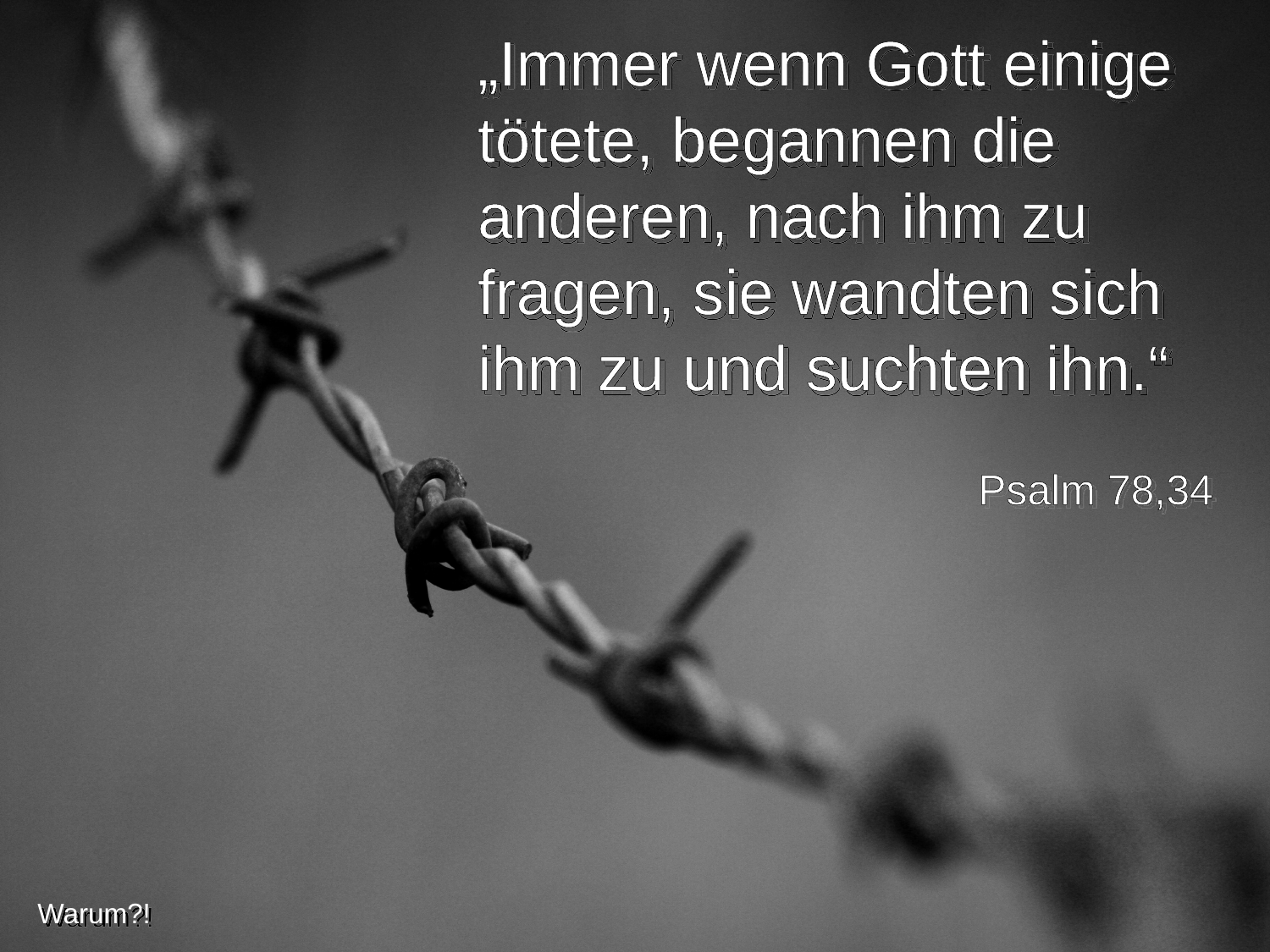

„Immer wenn Gott einige tötete, begannen die anderen, nach ihm zu fragen, sie wandten sich ihm zu und suchten ihn.“
Psalm 78,34
Warum?!